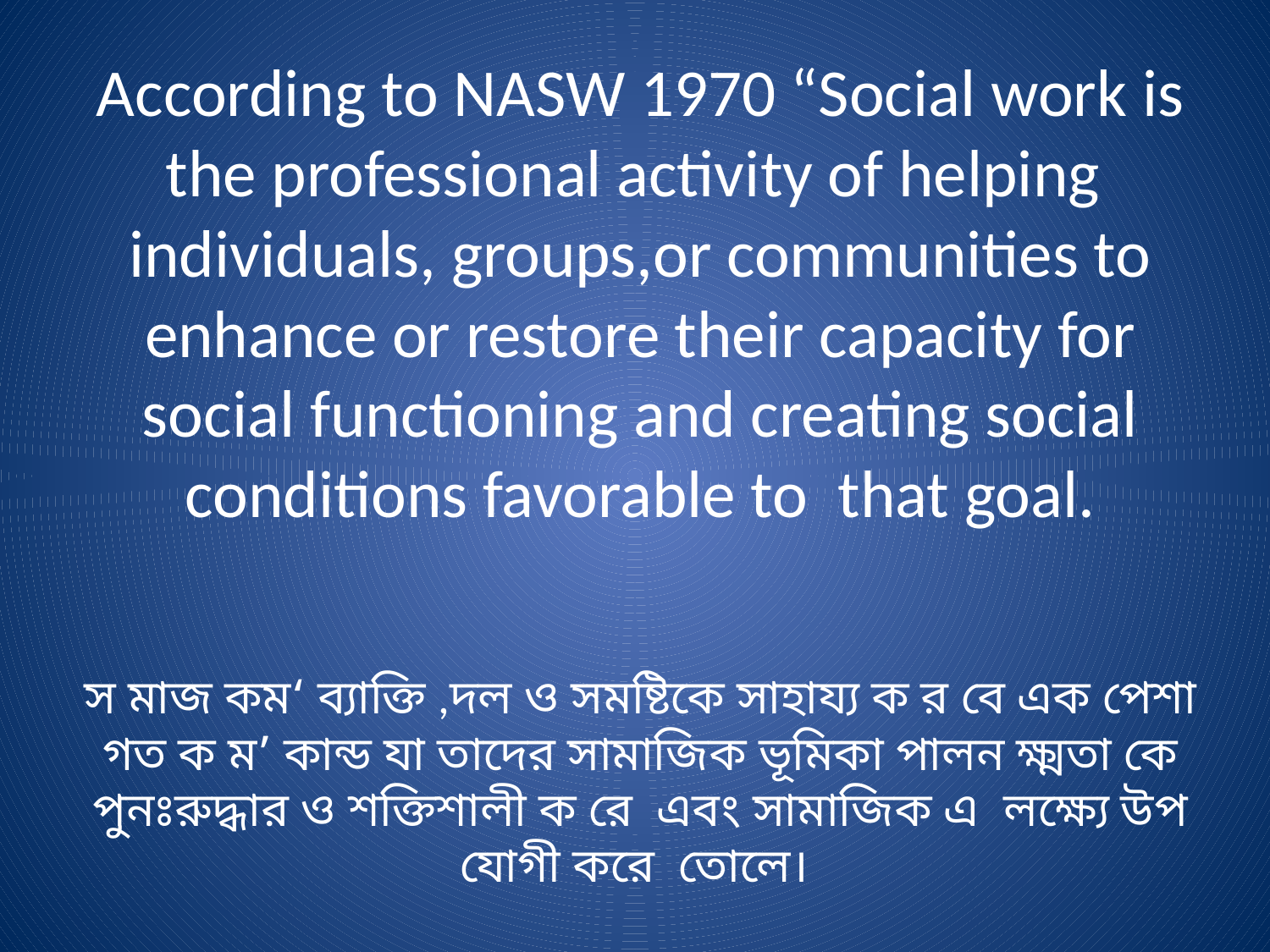

# According to NASW 1970 “Social work is the professional activity of helping  individuals, groups,or communities to enhance or restore their capacity for social functioning and creating social conditions favorable to  that goal. স মাজ কম‘ ব্যাক্তি ,দল ও সমষ্টিকে সাহায্য ক র বে এক পেশা গত ক ম’ কান্ড যা তাদের সামাজিক ভূমিকা পালন ক্ষ্মতা কে পুনঃরুদ্ধার ও শক্তিশালী ক রে  এবং সামাজিক এ  লক্ষ্যে উপ যোগী করে  তোলে।